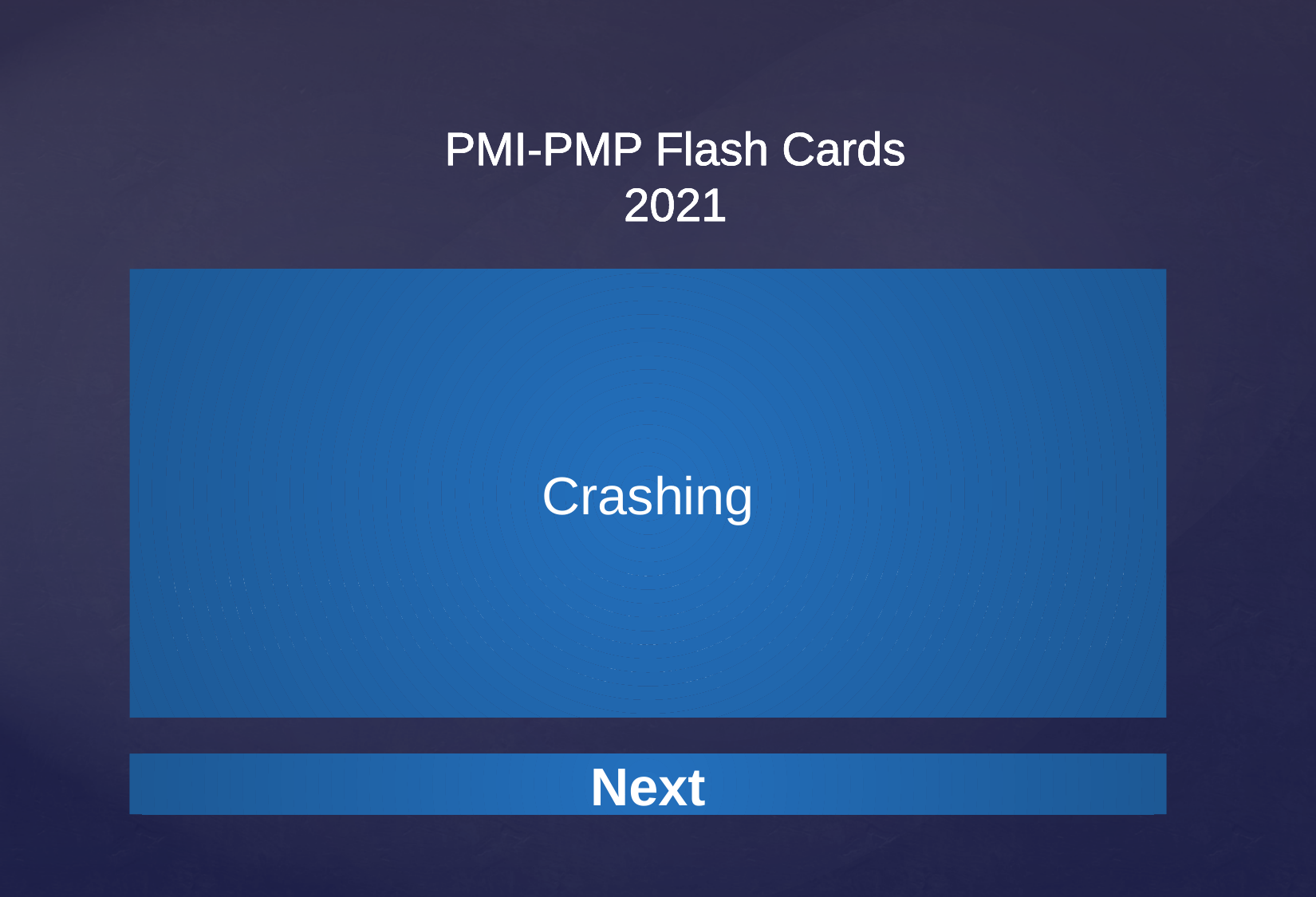

PMI-PMP Flash Cards
2021
Crashing
Applying additional resources to one or more activities in order to complete the work more quickly. Crashing usually increases cost more than risk and can lead to the law of diminishing returns as resource allocation passes optimal levels. Compare with Fast Tracking.
Next
Next